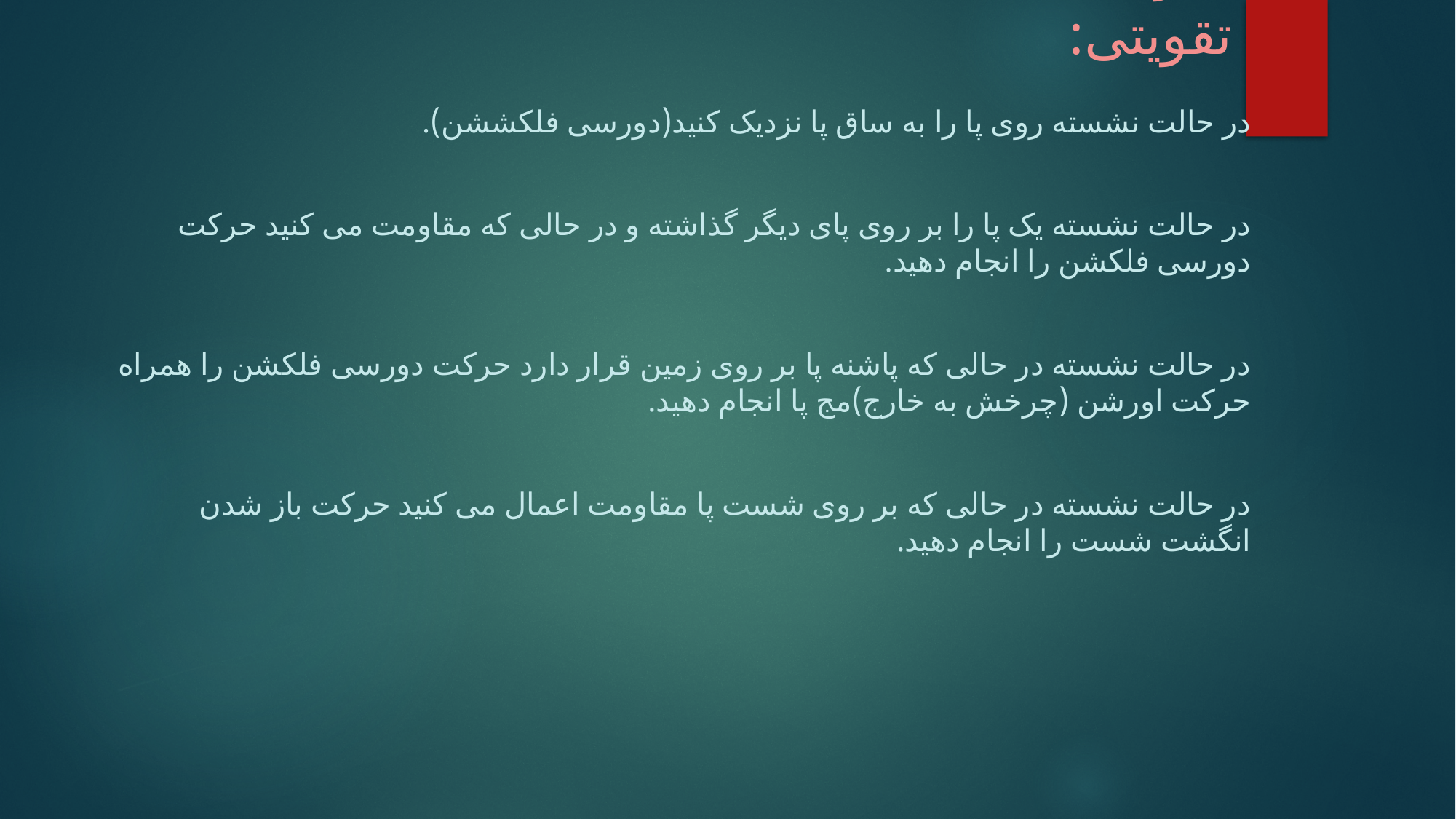

# تمرینات تقویتی:
در حالت نشسته روی پا را به ساق پا نزدیک کنید(دورسی فلکششن).

در حالت نشسته یک پا را بر روی پای دیگر گذاشته و در حالی که مقاومت می کنید حرکت دورسی فلکشن را انجام دهید.

در حالت نشسته در حالی که پاشنه پا بر روی زمین قرار دارد حرکت دورسی فلکشن را همراه حرکت اورشن (چرخش به خارج)مج پا انجام دهید.

در حالت نشسته در حالی که بر روی شست پا مقاومت اعمال می کنید حرکت باز شدن انگشت شست را انجام دهید.